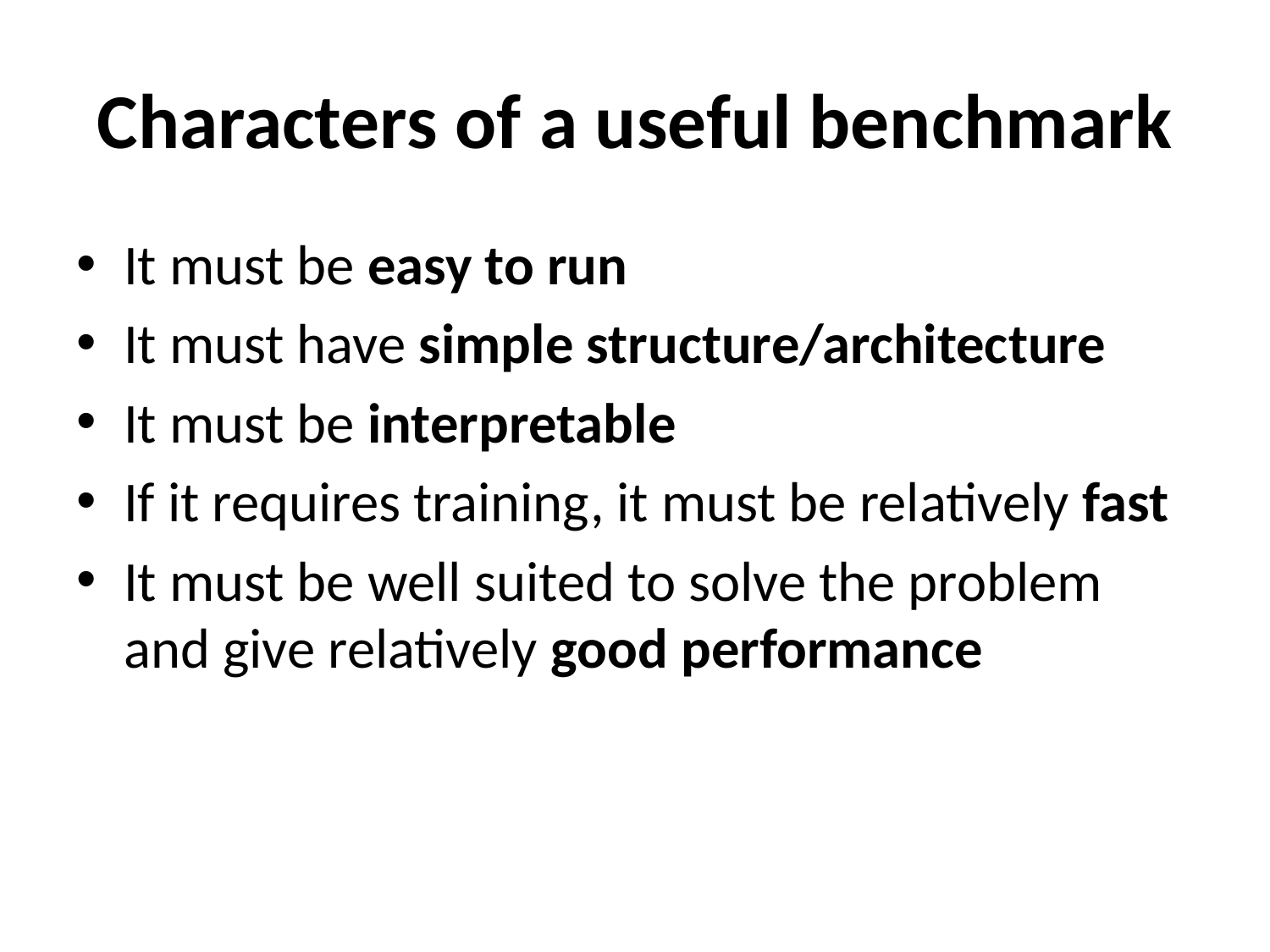

# Characters of a useful benchmark
It must be easy to run
It must have simple structure/architecture
It must be interpretable
If it requires training, it must be relatively fast
It must be well suited to solve the problem and give relatively good performance